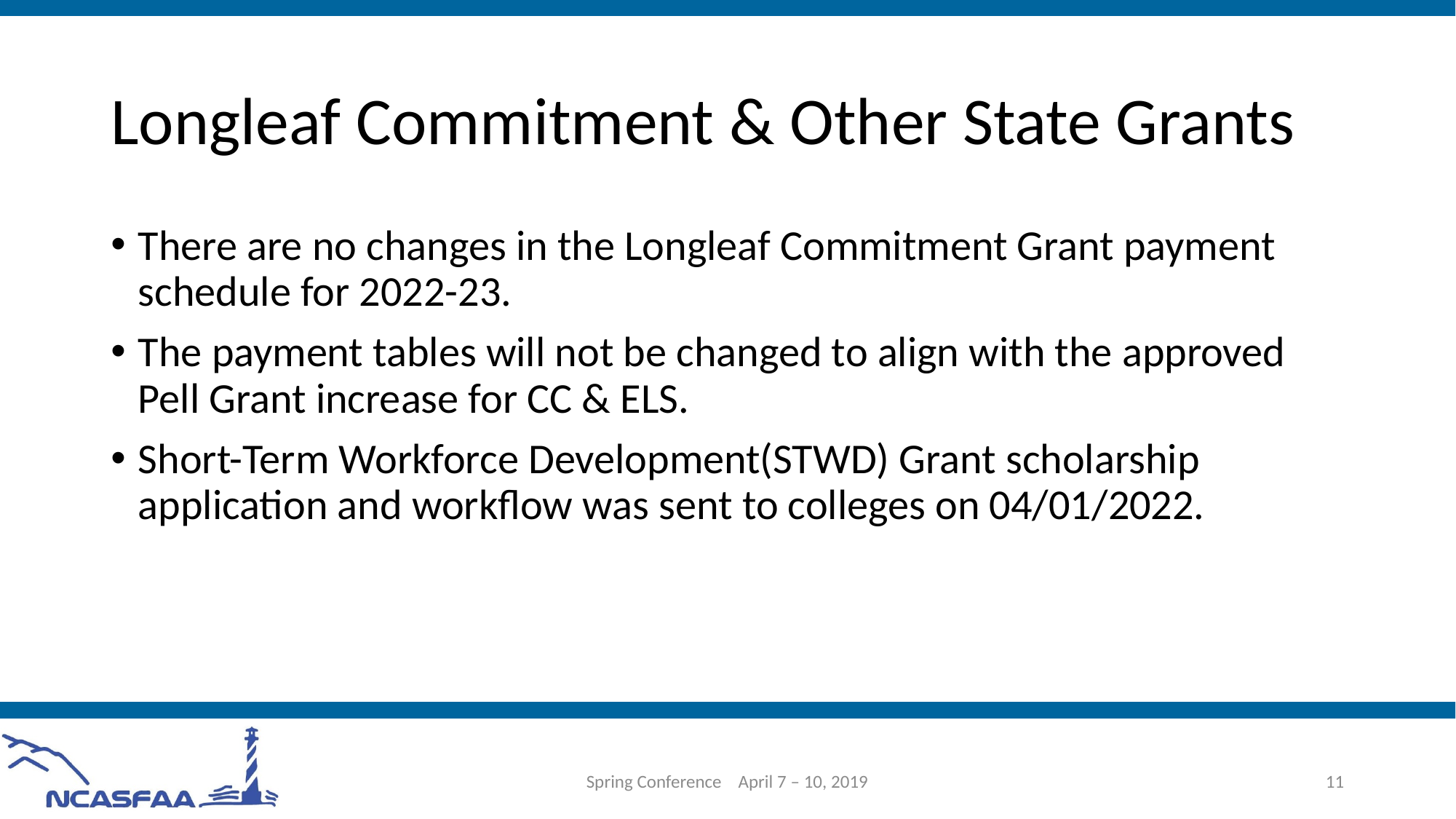

# Longleaf Commitment & Other State Grants
There are no changes in the Longleaf Commitment Grant payment schedule for 2022-23.
The payment tables will not be changed to align with the approved Pell Grant increase for CC & ELS.
Short-Term Workforce Development(STWD) Grant scholarship application and workflow was sent to colleges on 04/01/2022.
Spring Conference    April 7 – 10, 2019
11